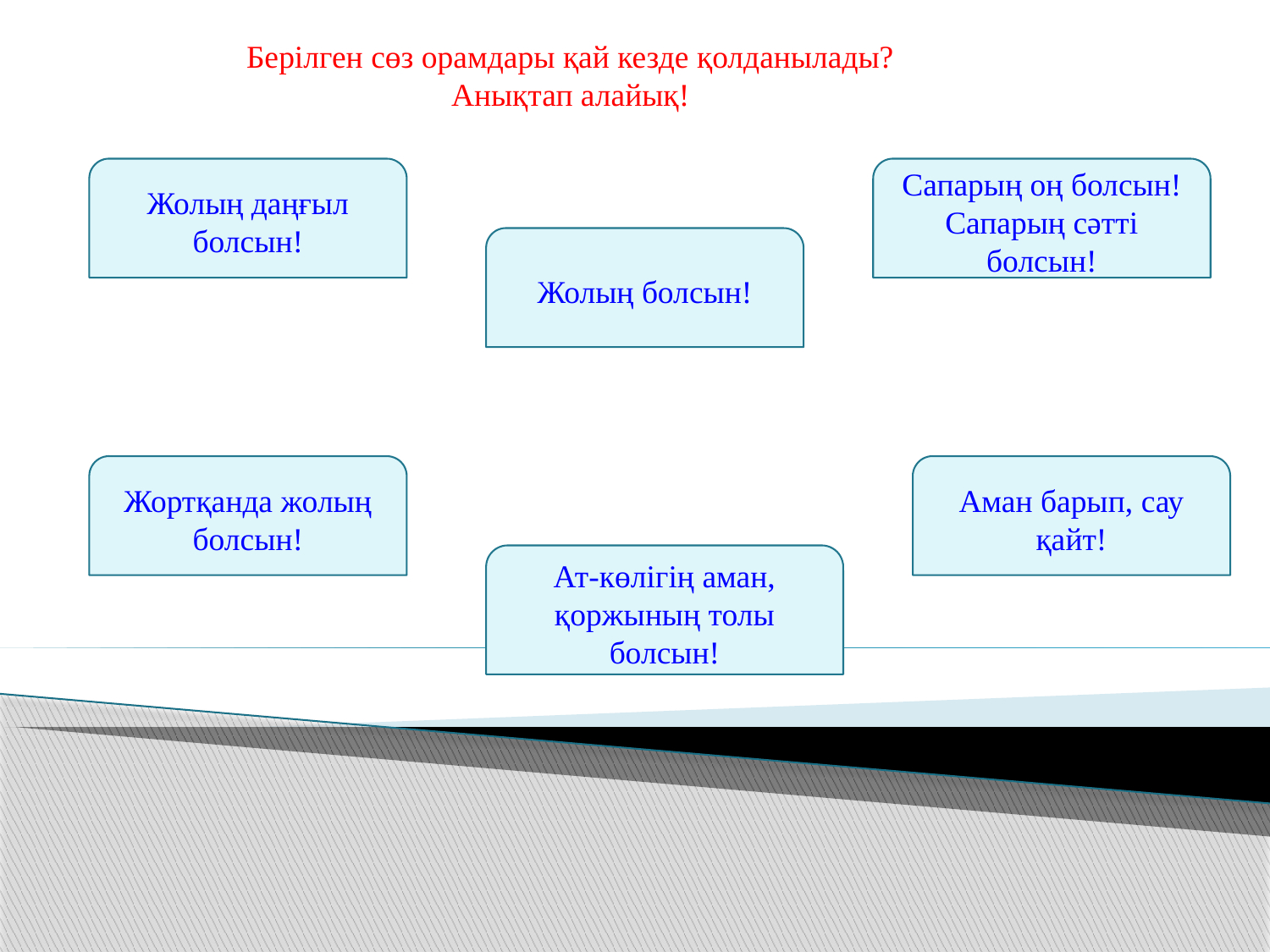

Берілген сөз орамдары қай кезде қолданылады?
Анықтап алайық!

Жолың даңғыл болсын!
Сапарың оң болсын! Сапарың сәтті болсын!
Жолың болсын!
Жортқанда жолың болсын!
Аман барып, сау қайт!
Ат-көлігің аман, қоржының толы болсын!